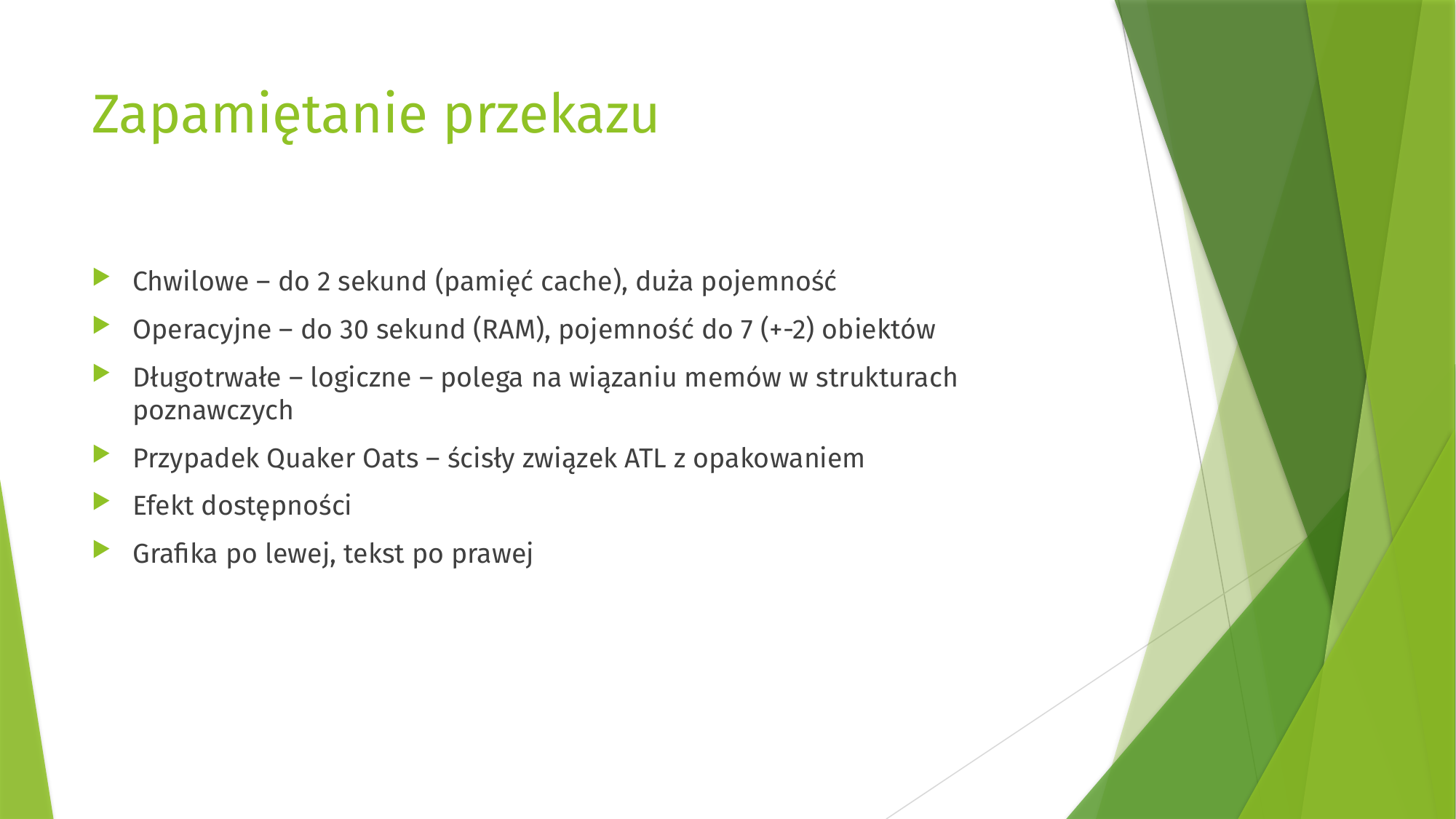

# Zapamiętanie przekazu
Chwilowe – do 2 sekund (pamięć cache), duża pojemność
Operacyjne – do 30 sekund (RAM), pojemność do 7 (+-2) obiektów
Długotrwałe – logiczne – polega na wiązaniu memów w strukturach poznawczych
Przypadek Quaker Oats – ścisły związek ATL z opakowaniem
Efekt dostępności
Grafika po lewej, tekst po prawej